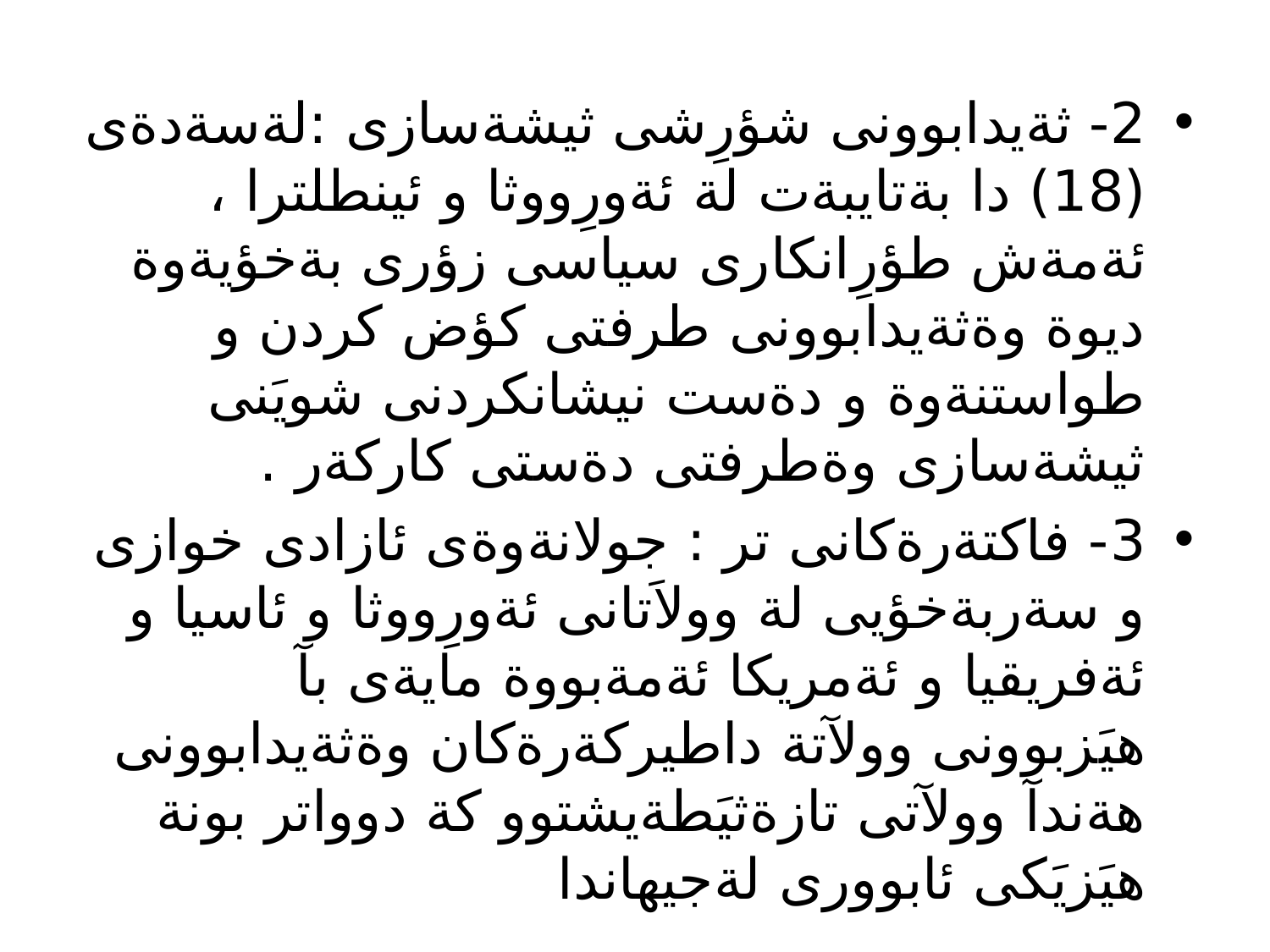

2- ثةيدابوونى شؤرِشى ثيشةسازى :لةسةدةى (18) دا بةتايبةت لة ئةورِووثا و ئينطلترا ، ئةمةش طؤرِانكارى سياسى زؤرى بةخؤيةوة ديوة وةثةيدابوونى طرفتى كؤض كردن و طواستنةوة و دةست نيشانكردنى شويَنى ثيشةسازى وةطرفتى دةستى كاركةر .
3- فاكتةرةكانى تر : جولانةوةى ئازادى خوازى و سةربةخؤيى لة وولاَتانى ئةورِووثا و ئاسيا و ئةفريقيا و ئةمريكا ئةمةبووة مايةى بآ هيَزبوونى وولآتة داطيركةرةكان وةثةيدابوونى هةندآ وولآتى تازةثيَطةيشتوو كة دوواتر بونة هيَزيَكى ئابوورى لةجيهاندا